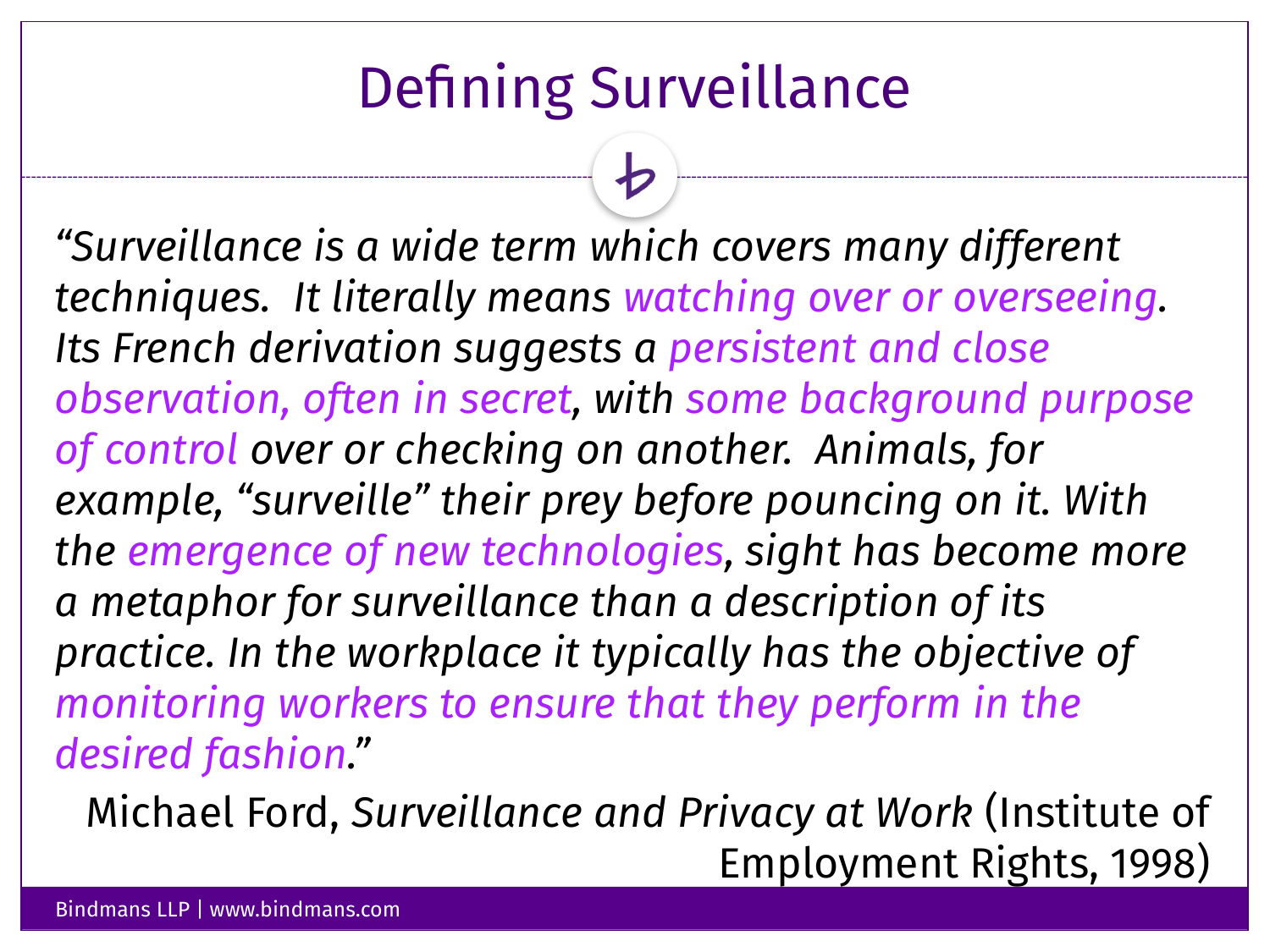

# Defining Surveillance
“Surveillance is a wide term which covers many different techniques.  It literally means watching over or overseeing.  Its French derivation suggests a persistent and close observation, often in secret, with some background purpose of control over or checking on another.  Animals, for example, “surveille” their prey before pouncing on it. With the emergence of new technologies, sight has become more a metaphor for surveillance than a description of its practice. In the workplace it typically has the objective of monitoring workers to ensure that they perform in the desired fashion.”
Michael Ford, Surveillance and Privacy at Work (Institute of Employment Rights, 1998)
Bindmans LLP | www.bindmans.com